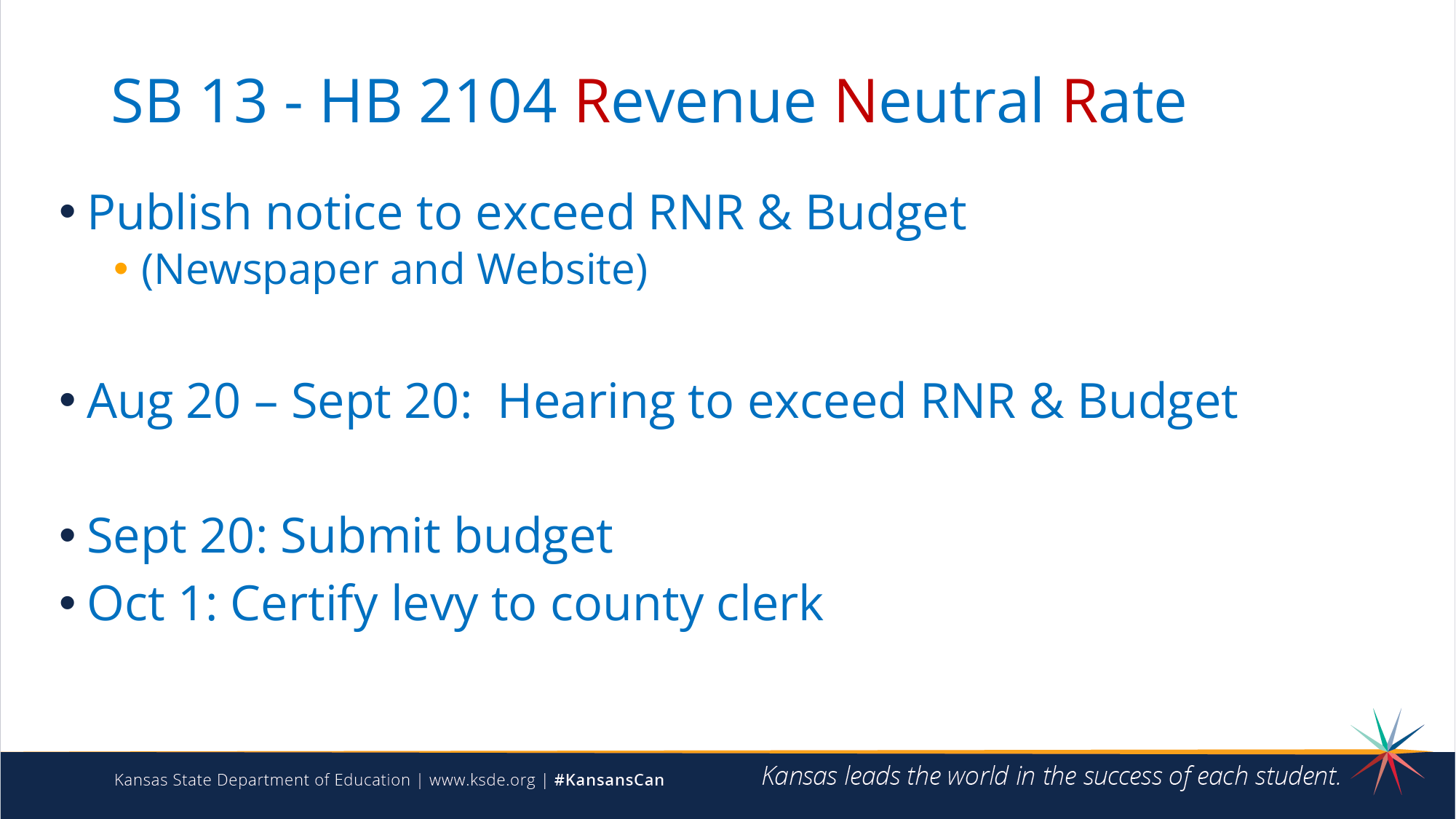

# SB 13 - HB 2104 Revenue Neutral Rate
Publish notice to exceed RNR & Budget
(Newspaper and Website)

Aug 20 – Sept 20:  Hearing to exceed RNR & Budget

Sept 20: Submit budget
Oct 1: Certify levy to county clerk